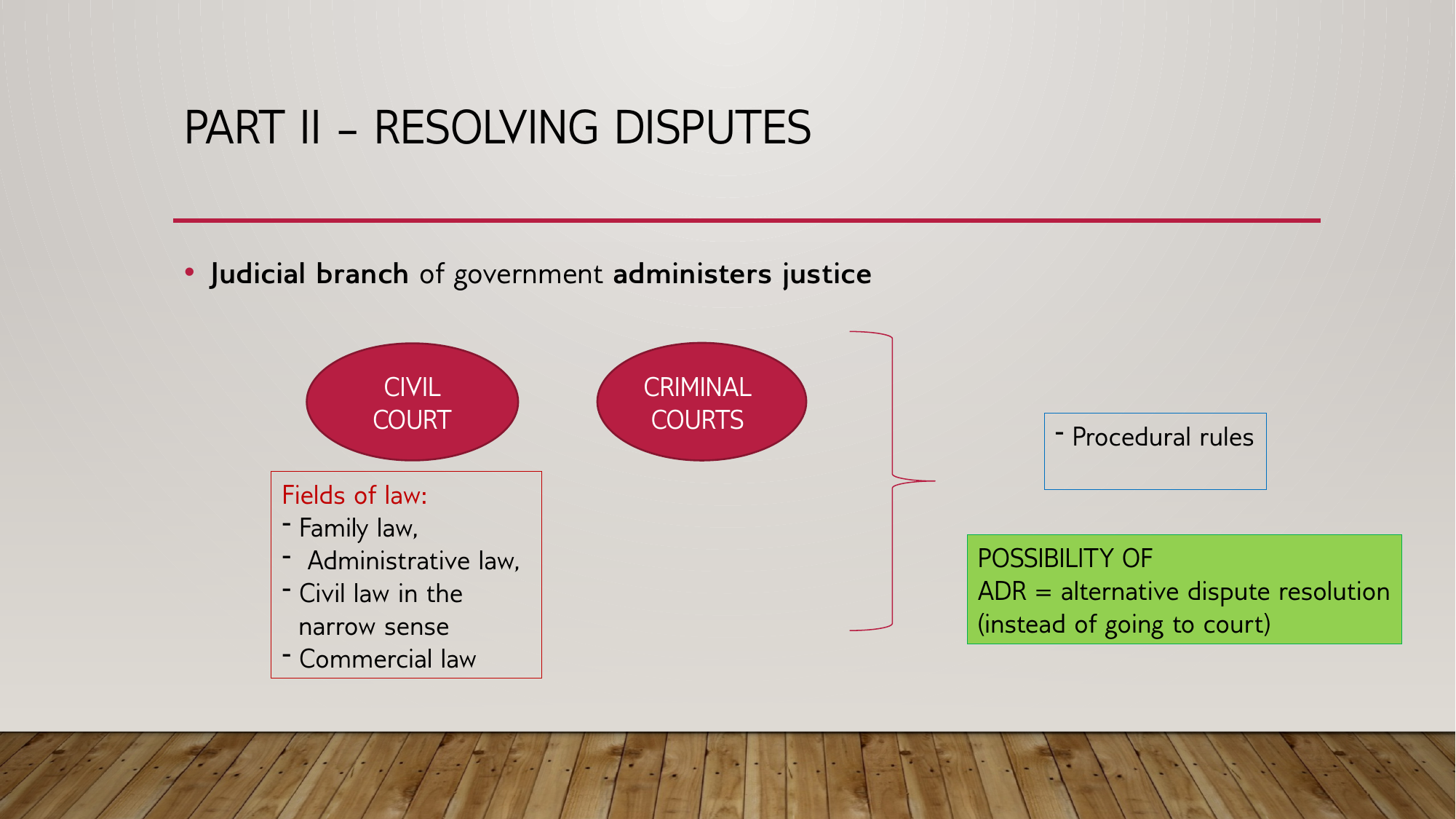

# Part II – Resolving Disputes
Judicial branch of government administers justice

CRIMINAL
COURTS
CIVIL COURT
 Procedural rules

Fields of law:
 Family law,
  Administrative law,
 Civil law in the
  narrow sense
 Commercial law
POSSIBILITY OF
ADR = alternative dispute resolution
(instead of going to court)